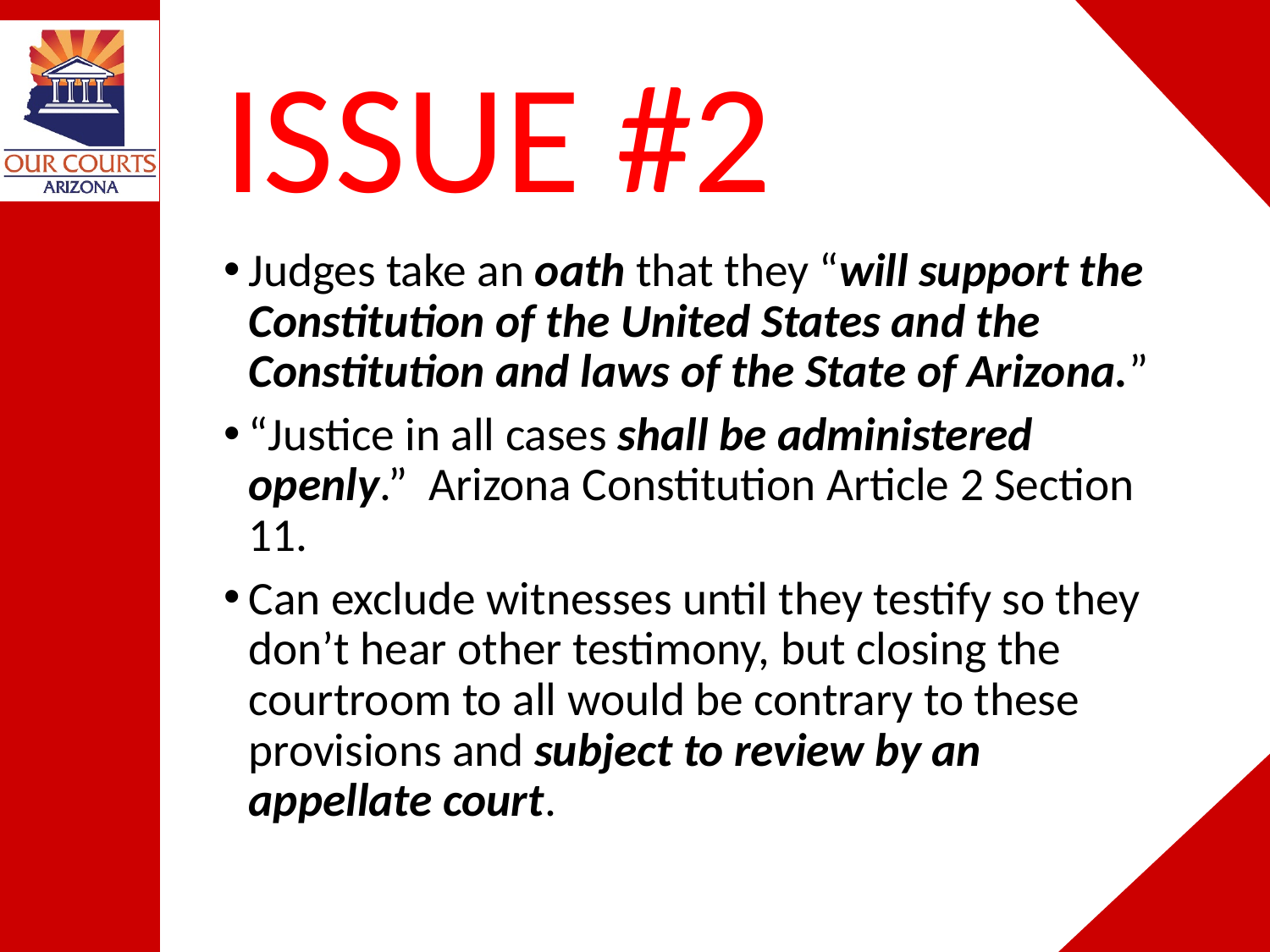

# ISSUE #2
Judges take an oath that they “will support the Constitution of the United States and the Constitution and laws of the State of Arizona.”
“Justice in all cases shall be administered openly.”  Arizona Constitution Article 2 Section 11.
Can exclude witnesses until they testify so they don’t hear other testimony, but closing the courtroom to all would be contrary to these provisions and subject to review by an appellate court.